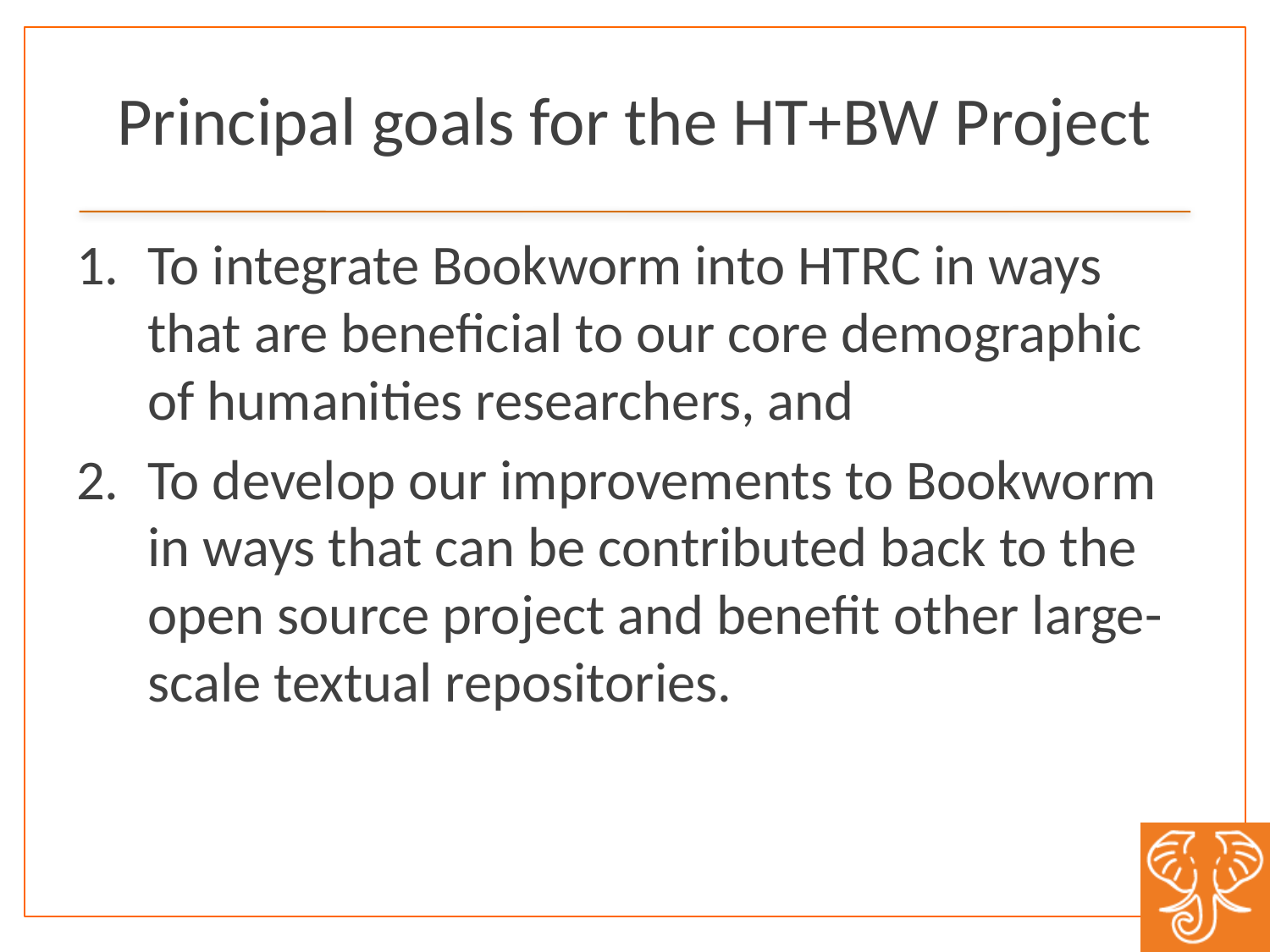

# Principal goals for the HT+BW Project
To integrate Bookworm into HTRC in ways that are beneficial to our core demographic of humanities researchers, and
To develop our improvements to Bookworm in ways that can be contributed back to the open source project and benefit other large-scale textual repositories.